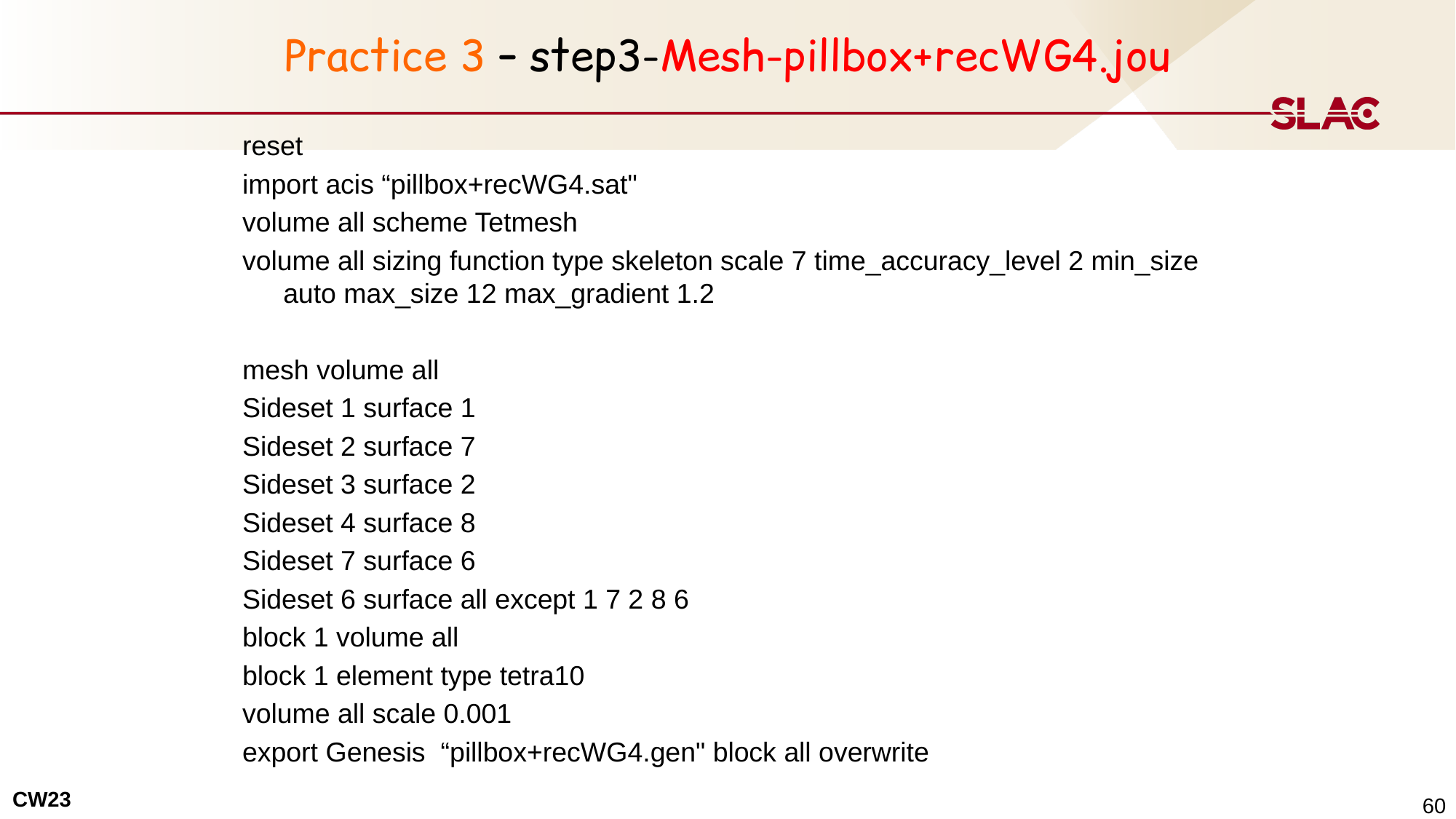

# Practice 3 – step3-Mesh-pillbox+recWG4.jou
reset
import acis “pillbox+recWG4.sat"
volume all scheme Tetmesh
volume all sizing function type skeleton scale 7 time_accuracy_level 2 min_size auto max_size 12 max_gradient 1.2

mesh volume all
Sideset 1 surface 1
Sideset 2 surface 7
Sideset 3 surface 2
Sideset 4 surface 8
Sideset 7 surface 6
Sideset 6 surface all except 1 7 2 8 6
block 1 volume all
block 1 element type tetra10
volume all scale 0.001
export Genesis  “pillbox+recWG4.gen" block all overwrite

 60